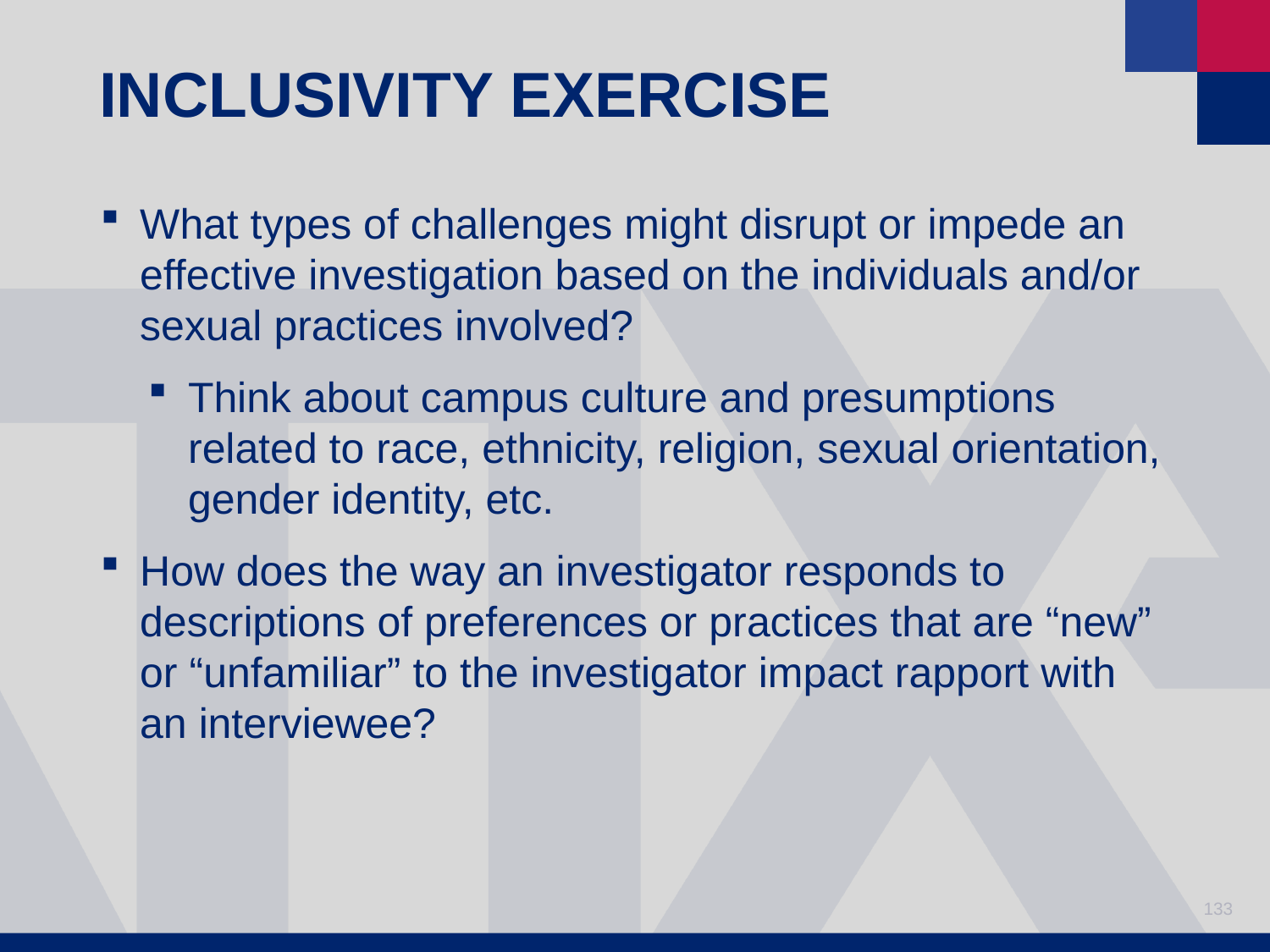

# Inclusivity exercise
What types of challenges might disrupt or impede an effective investigation based on the individuals and/or sexual practices involved?
Think about campus culture and presumptions related to race, ethnicity, religion, sexual orientation, gender identity, etc.
How does the way an investigator responds to descriptions of preferences or practices that are “new” or “unfamiliar” to the investigator impact rapport with an interviewee?

133